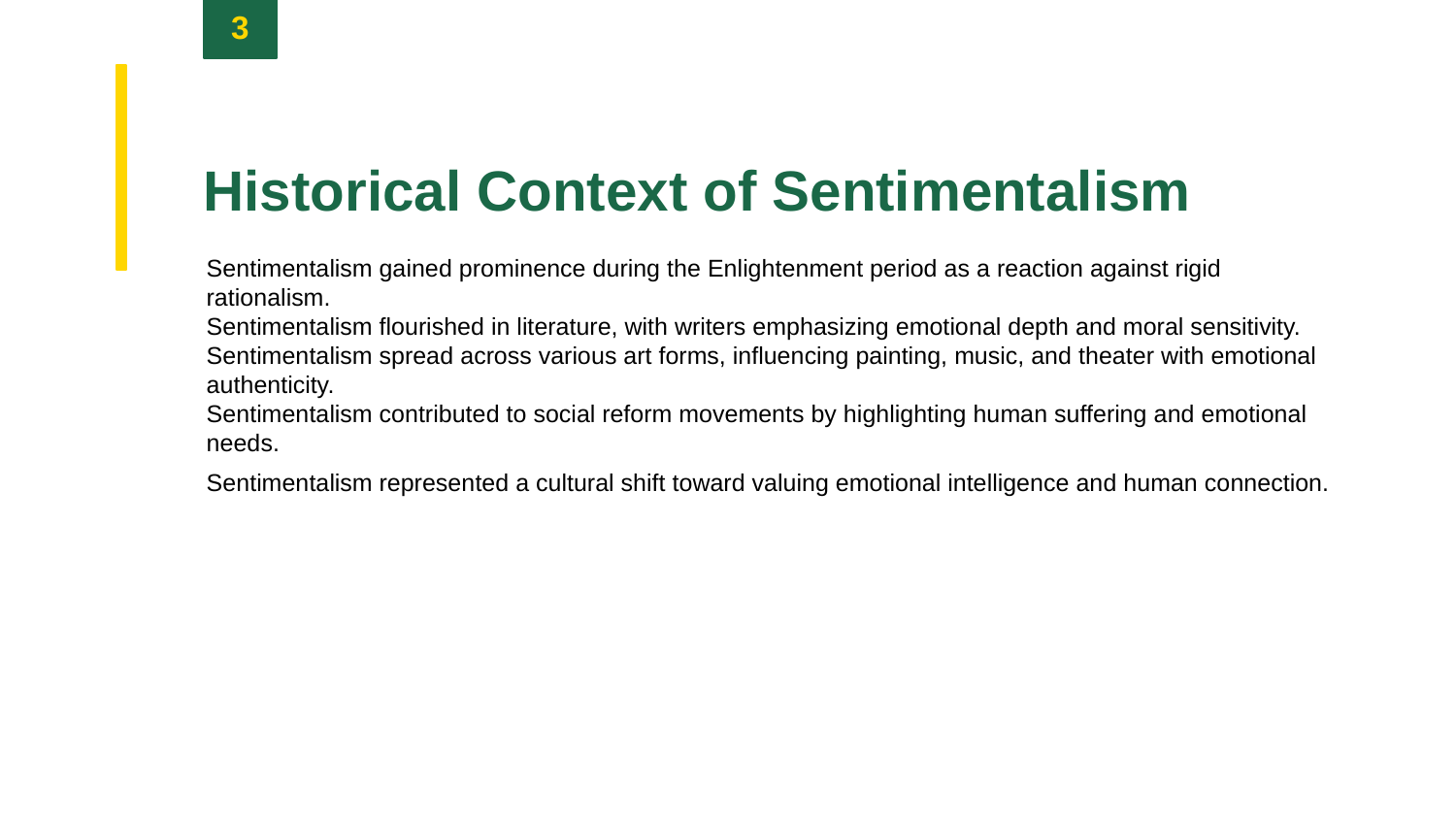

3

Historical Context of Sentimentalism
Sentimentalism gained prominence during the Enlightenment period as a reaction against rigid rationalism.
Sentimentalism flourished in literature, with writers emphasizing emotional depth and moral sensitivity.
Sentimentalism spread across various art forms, influencing painting, music, and theater with emotional authenticity.
Sentimentalism contributed to social reform movements by highlighting human suffering and emotional needs.
Sentimentalism represented a cultural shift toward valuing emotional intelligence and human connection.